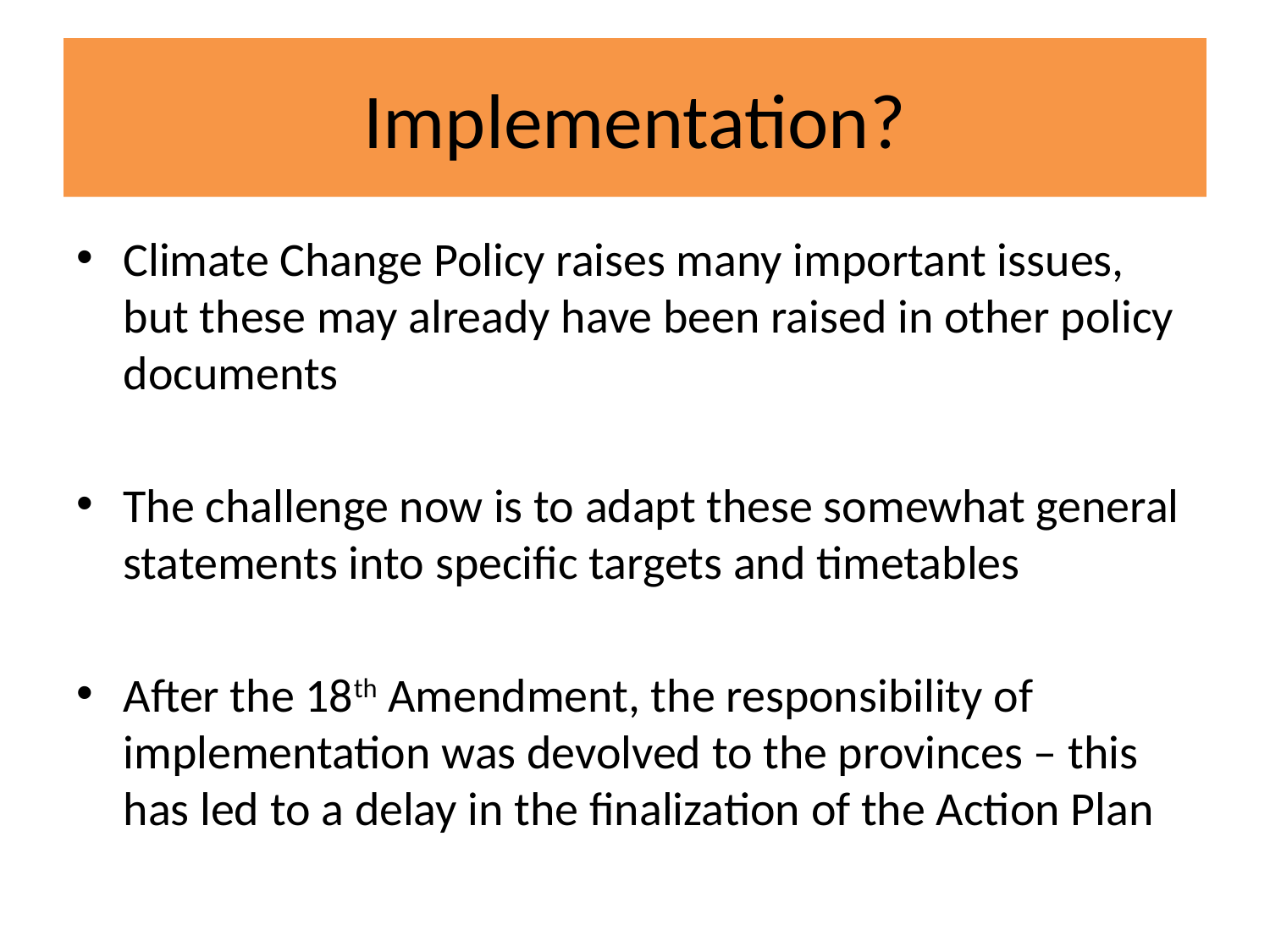

# Implementation?
Climate Change Policy raises many important issues, but these may already have been raised in other policy documents

The challenge now is to adapt these somewhat general statements into specific targets and timetables

After the 18th Amendment, the responsibility of implementation was devolved to the provinces – this has led to a delay in the finalization of the Action Plan